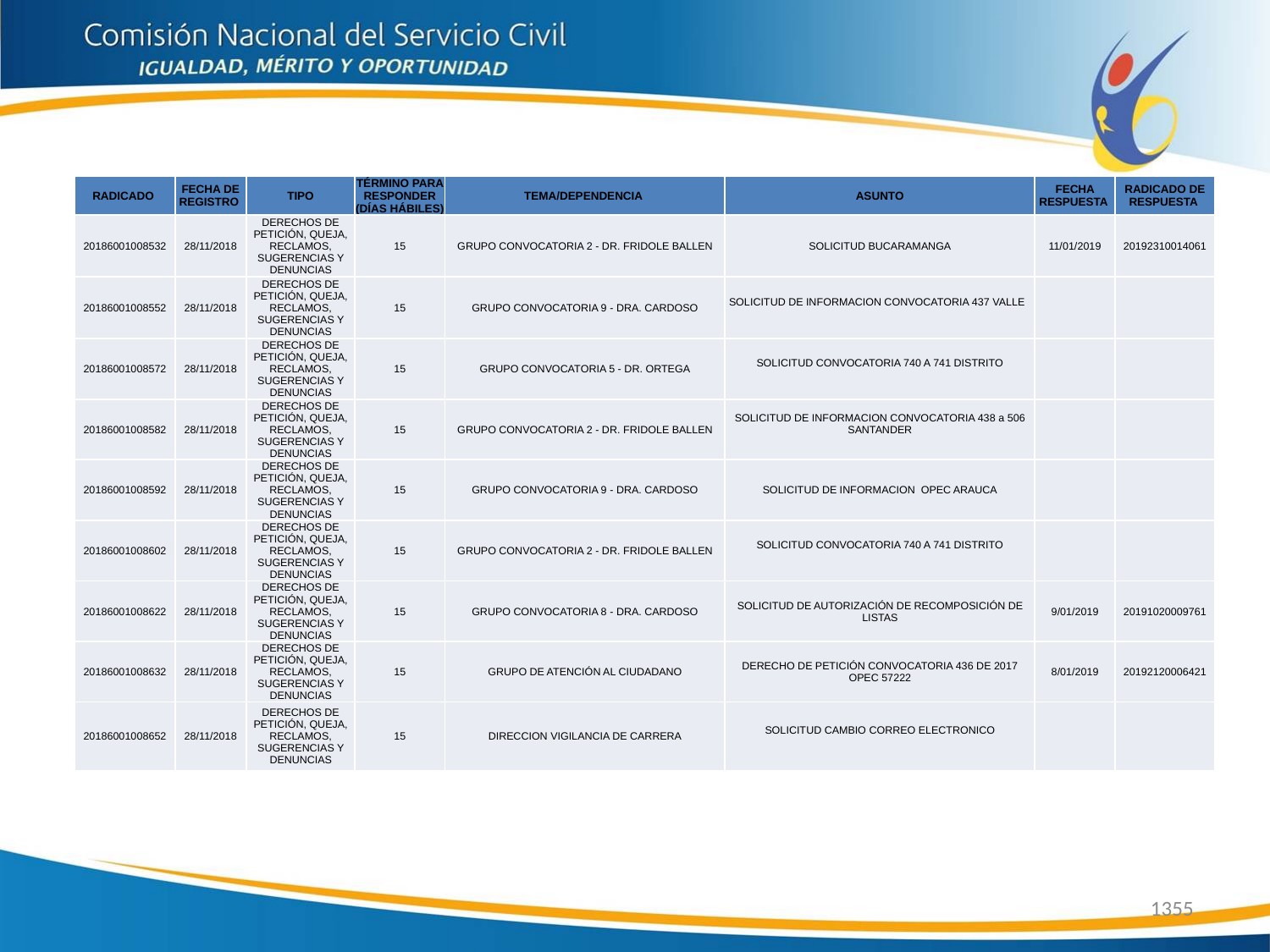

| RADICADO | FECHA DE REGISTRO | TIPO | TÉRMINO PARA RESPONDER (DÍAS HÁBILES) | TEMA/DEPENDENCIA | ASUNTO | FECHA RESPUESTA | RADICADO DE RESPUESTA |
| --- | --- | --- | --- | --- | --- | --- | --- |
| 20186001008532 | 28/11/2018 | DERECHOS DE PETICIÓN, QUEJA, RECLAMOS, SUGERENCIAS Y DENUNCIAS | 15 | GRUPO CONVOCATORIA 2 - DR. FRIDOLE BALLEN | SOLICITUD BUCARAMANGA | 11/01/2019 | 20192310014061 |
| 20186001008552 | 28/11/2018 | DERECHOS DE PETICIÓN, QUEJA, RECLAMOS, SUGERENCIAS Y DENUNCIAS | 15 | GRUPO CONVOCATORIA 9 - DRA. CARDOSO | SOLICITUD DE INFORMACION CONVOCATORIA 437 VALLE |  |  |
| 20186001008572 | 28/11/2018 | DERECHOS DE PETICIÓN, QUEJA, RECLAMOS, SUGERENCIAS Y DENUNCIAS | 15 | GRUPO CONVOCATORIA 5 - DR. ORTEGA | SOLICITUD CONVOCATORIA 740 A 741 DISTRITO |  |  |
| 20186001008582 | 28/11/2018 | DERECHOS DE PETICIÓN, QUEJA, RECLAMOS, SUGERENCIAS Y DENUNCIAS | 15 | GRUPO CONVOCATORIA 2 - DR. FRIDOLE BALLEN | SOLICITUD DE INFORMACION CONVOCATORIA 438 a 506 SANTANDER |  |  |
| 20186001008592 | 28/11/2018 | DERECHOS DE PETICIÓN, QUEJA, RECLAMOS, SUGERENCIAS Y DENUNCIAS | 15 | GRUPO CONVOCATORIA 9 - DRA. CARDOSO | SOLICITUD DE INFORMACION OPEC ARAUCA |  |  |
| 20186001008602 | 28/11/2018 | DERECHOS DE PETICIÓN, QUEJA, RECLAMOS, SUGERENCIAS Y DENUNCIAS | 15 | GRUPO CONVOCATORIA 2 - DR. FRIDOLE BALLEN | SOLICITUD CONVOCATORIA 740 A 741 DISTRITO |  |  |
| 20186001008622 | 28/11/2018 | DERECHOS DE PETICIÓN, QUEJA, RECLAMOS, SUGERENCIAS Y DENUNCIAS | 15 | GRUPO CONVOCATORIA 8 - DRA. CARDOSO | SOLICITUD DE AUTORIZACIÓN DE RECOMPOSICIÓN DE LISTAS | 9/01/2019 | 20191020009761 |
| 20186001008632 | 28/11/2018 | DERECHOS DE PETICIÓN, QUEJA, RECLAMOS, SUGERENCIAS Y DENUNCIAS | 15 | GRUPO DE ATENCIÓN AL CIUDADANO | DERECHO DE PETICIÓN CONVOCATORIA 436 DE 2017 OPEC 57222 | 8/01/2019 | 20192120006421 |
| 20186001008652 | 28/11/2018 | DERECHOS DE PETICIÓN, QUEJA, RECLAMOS, SUGERENCIAS Y DENUNCIAS | 15 | DIRECCION VIGILANCIA DE CARRERA | SOLICITUD CAMBIO CORREO ELECTRONICO |  |  |
1355